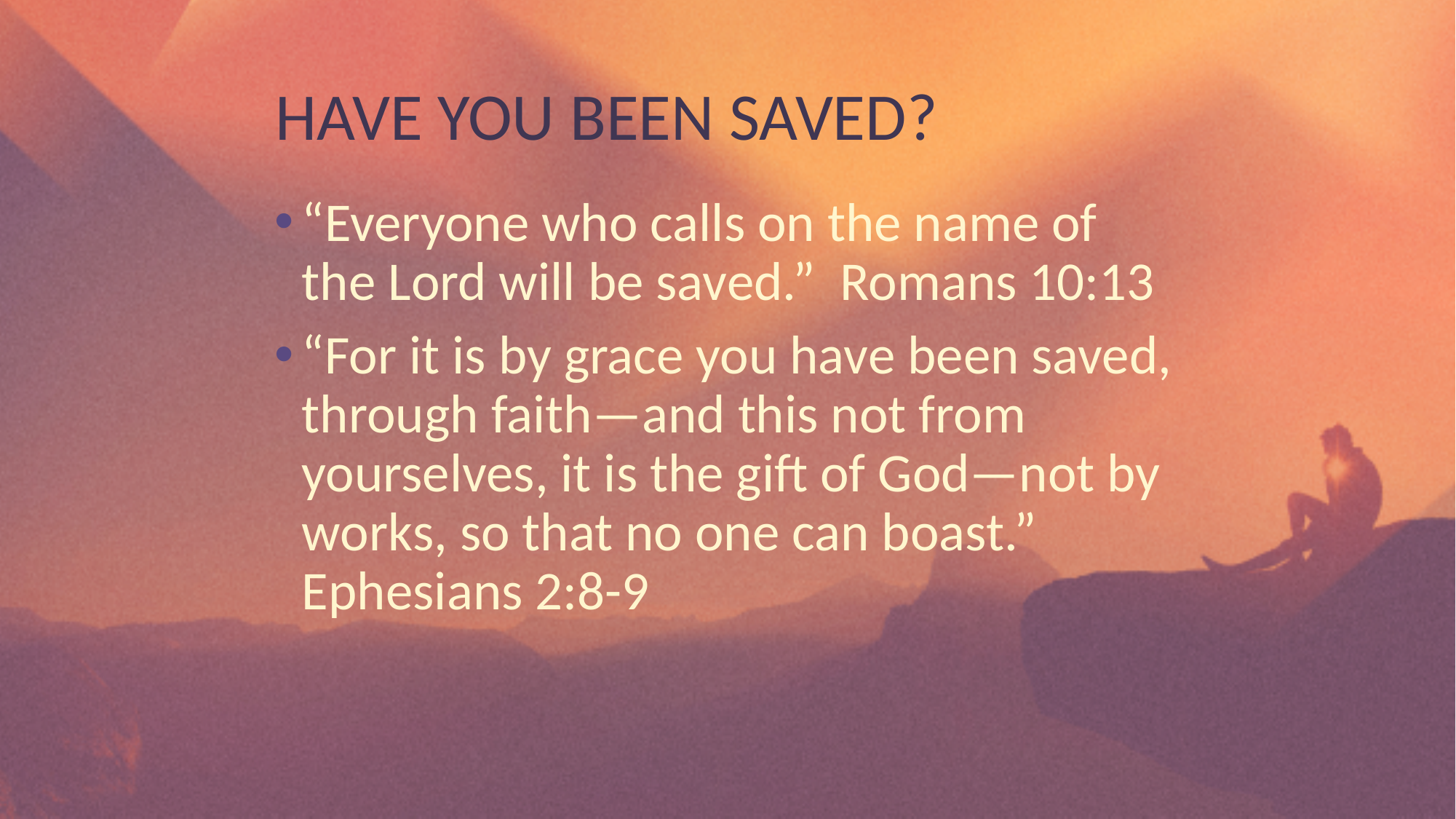

# HAVE YOU BEEN SAVED?
“Everyone who calls on the name of the Lord will be saved.”  Romans 10:13
“For it is by grace you have been saved, through faith—and this not from yourselves, it is the gift of God—not by works, so that no one can boast.”   Ephesians 2:8-9